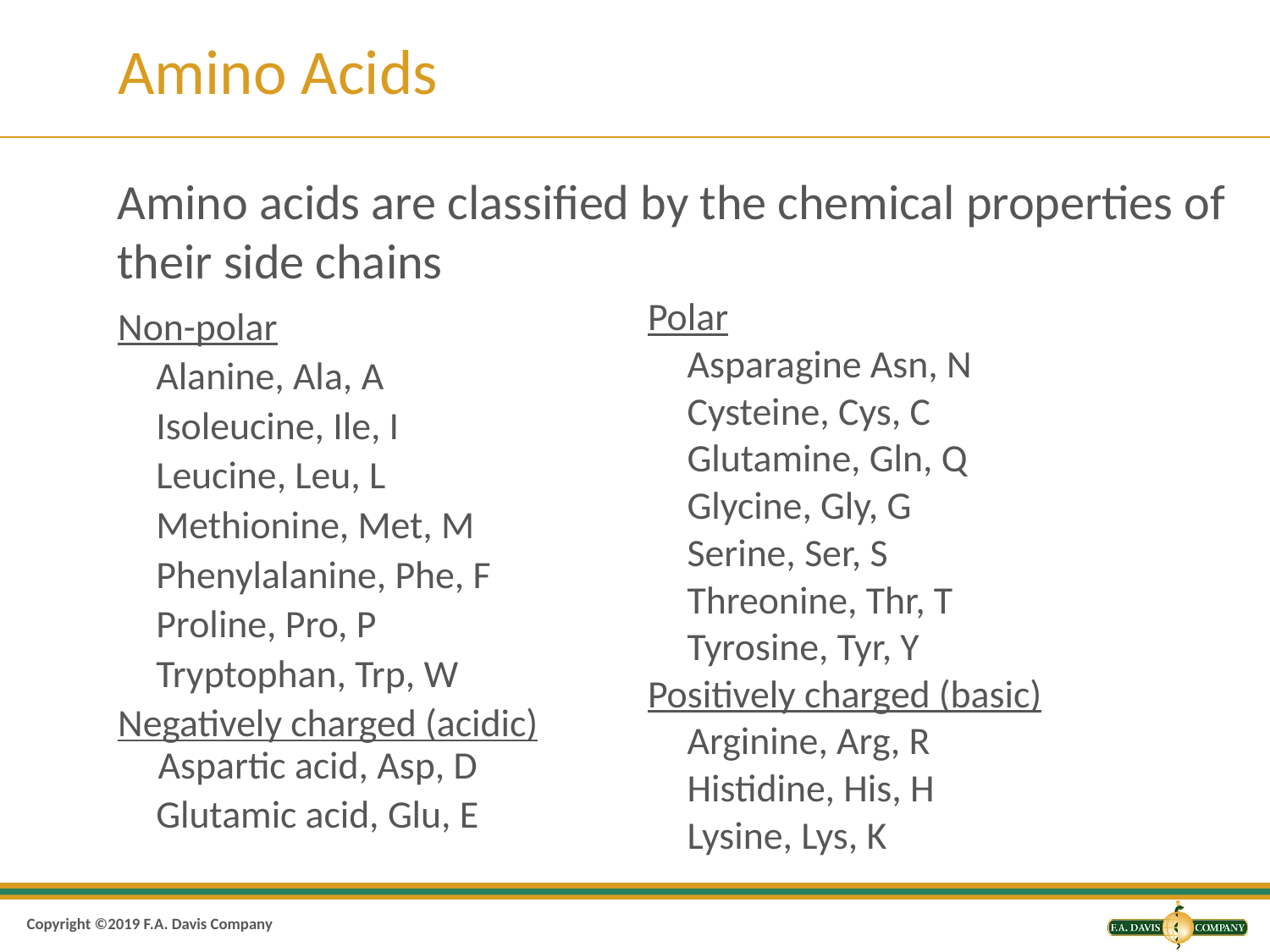

# Amino Acids
Amino acids are classified by the chemical properties of their side chains
Polar
Asparagine Asn, N
Cysteine, Cys, C
Glutamine, Gln, Q
Glycine, Gly, G
Serine, Ser, S
Threonine, Thr, T
Tyrosine, Tyr, Y
Positively charged (basic)
Arginine, Arg, R
Histidine, His, H
Lysine, Lys, K
Non-polar
Alanine, Ala, A
Isoleucine, Ile, I
Leucine, Leu, L
Methionine, Met, M
Phenylalanine, Phe, F
Proline, Pro, P
Tryptophan, Trp, W
Negatively charged (acidic)
Aspartic acid, Asp, D
Glutamic acid, Glu, E